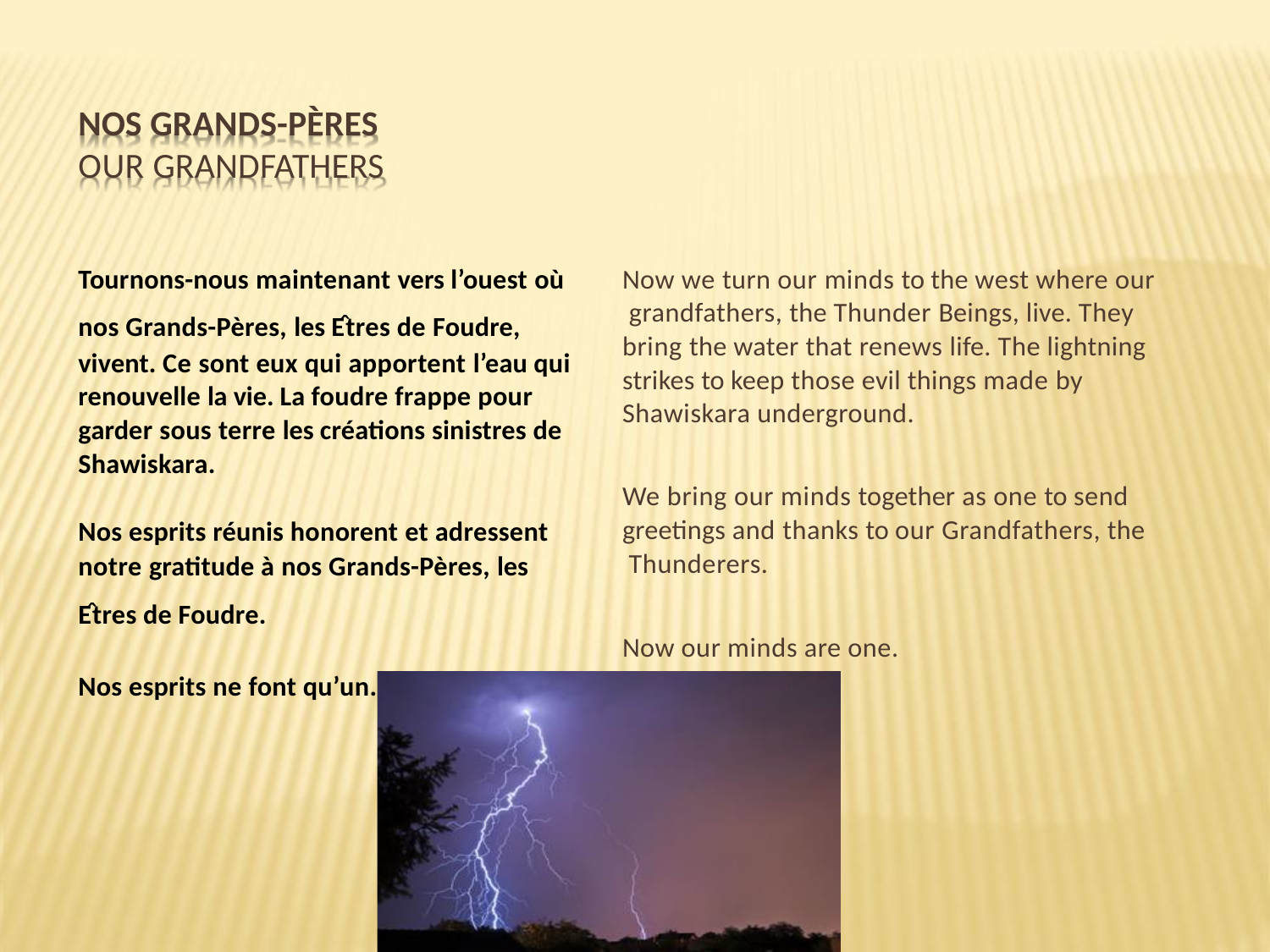

# NOS GRANDS-PÈRES
OUR GRANDFATHERS

Tournons-nous maintenant vers l’ouest où  nos Grands-Pères, les Êtres de Foudre,  vivent. Ce sont eux qui apportent l’eau qui
renouvelle la vie. La foudre frappe pour  garder sous terre les créations sinistres de  Shawiskara.

Nos esprits réunis honorent et adressent  notre gratitude à nos Grands-Pères, les  Êtres de Foudre.

Nos esprits ne font qu’un.
Now we turn our minds to the west where our  grandfathers, the Thunder Beings, live. They  bring the water that renews life. The lightning
strikes to keep those evil things made by  Shawiskara underground.

We bring our minds together as one to send  greetings and thanks to our Grandfathers, the  Thunderers.

Now our minds are one.